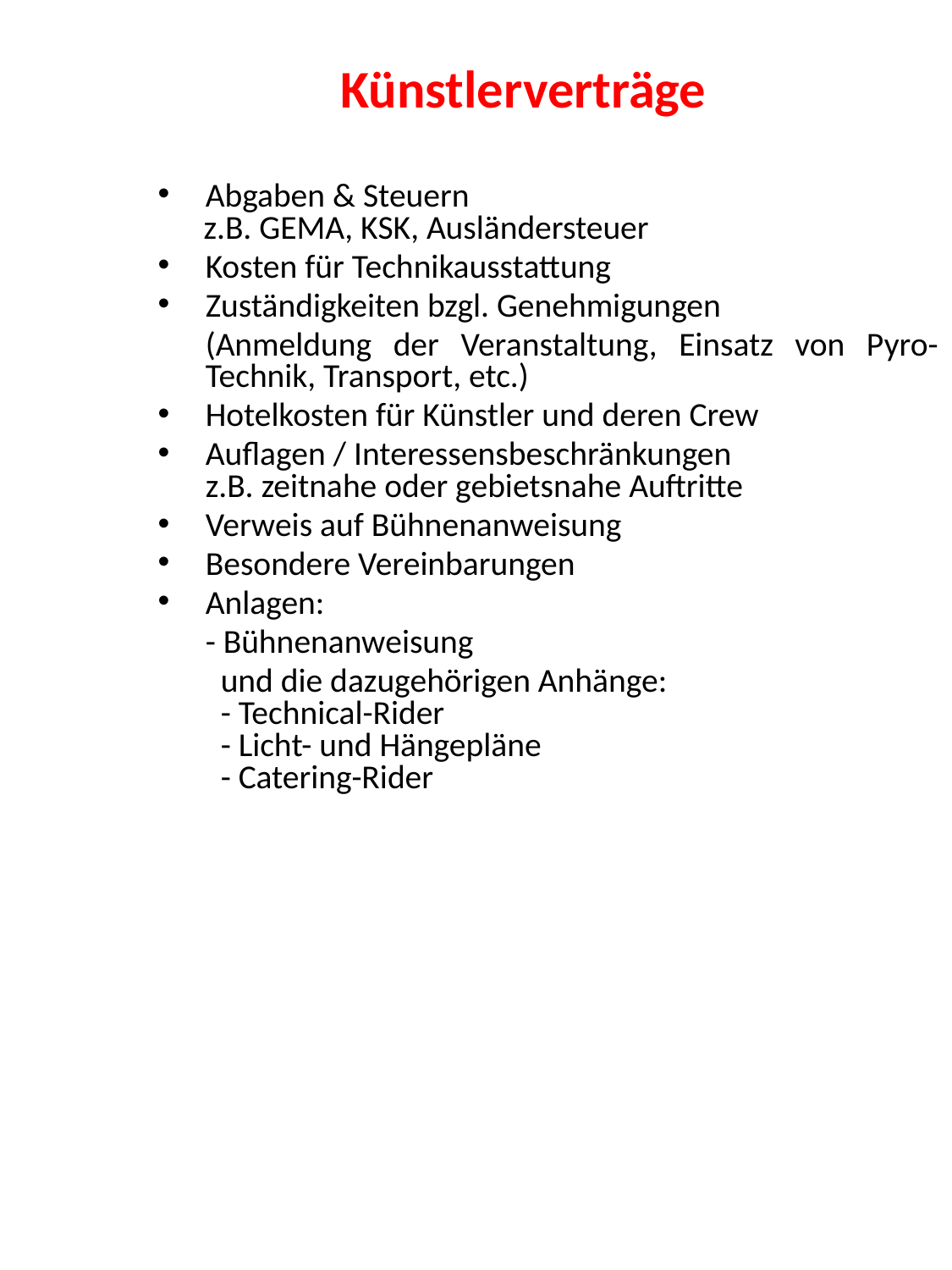

Künstlerverträge
Abgaben & Steuern
      z.B. GEMA, KSK, Ausländersteuer
Kosten für Technikausstattung
Zuständigkeiten bzgl. Genehmigungen
	(Anmeldung der Veranstaltung, Einsatz von Pyro-Technik, Transport, etc.)
Hotelkosten für Künstler und deren Crew
Auflagen / Interessensbeschränkungen
	z.B. zeitnahe oder gebietsnahe Auftritte
Verweis auf Bühnenanweisung
Besondere Vereinbarungen
Anlagen:
	- Bühnenanweisung
	  und die dazugehörigen Anhänge:
	  - Technical-Rider
	  - Licht- und Hängepläne
	  - Catering-Rider